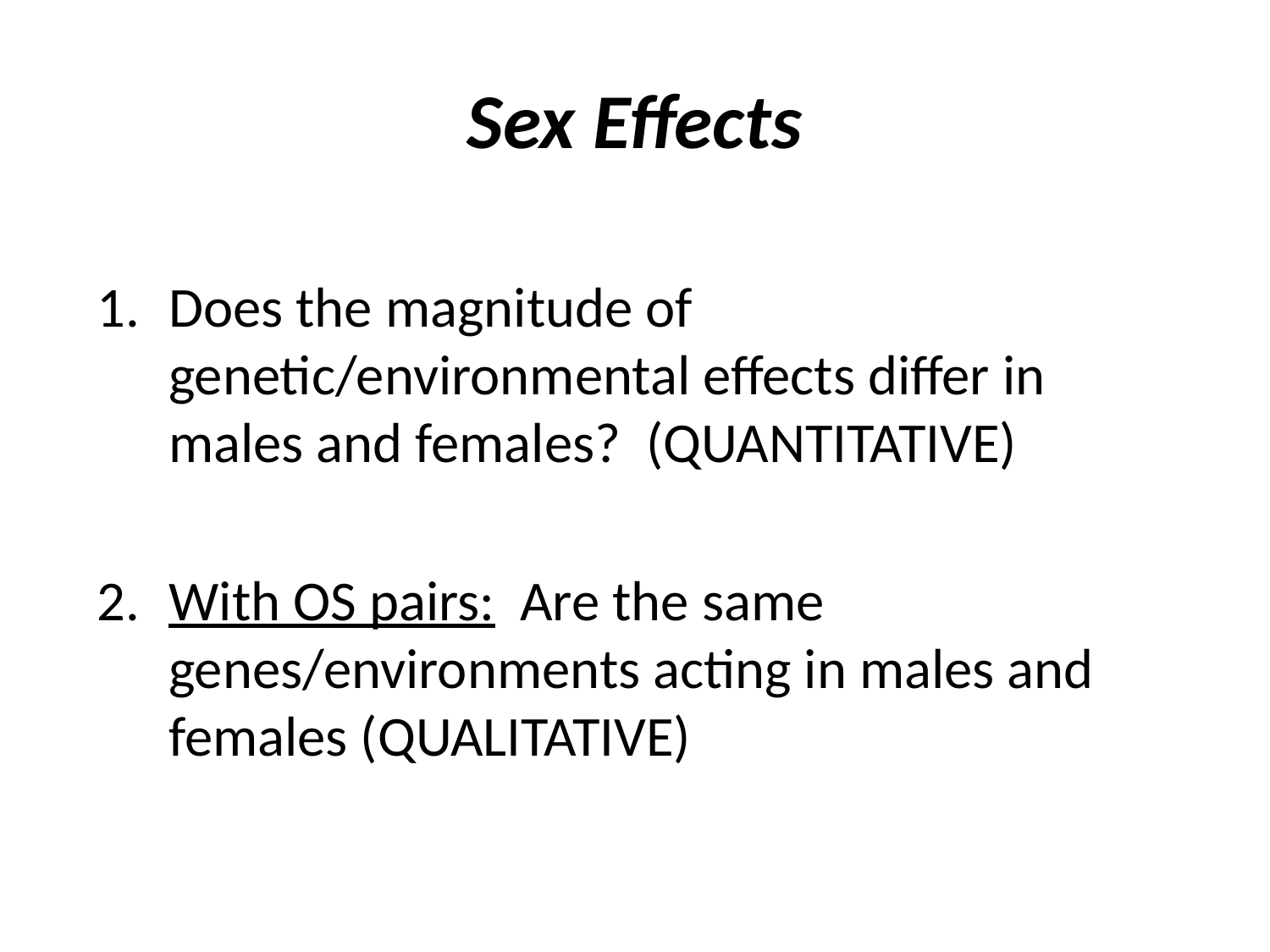

# Sex Effects
Does the magnitude of genetic/environmental effects differ in males and females?  (QUANTITATIVE)

With OS pairs:  Are the same genes/environments acting in males and females (QUALITATIVE)